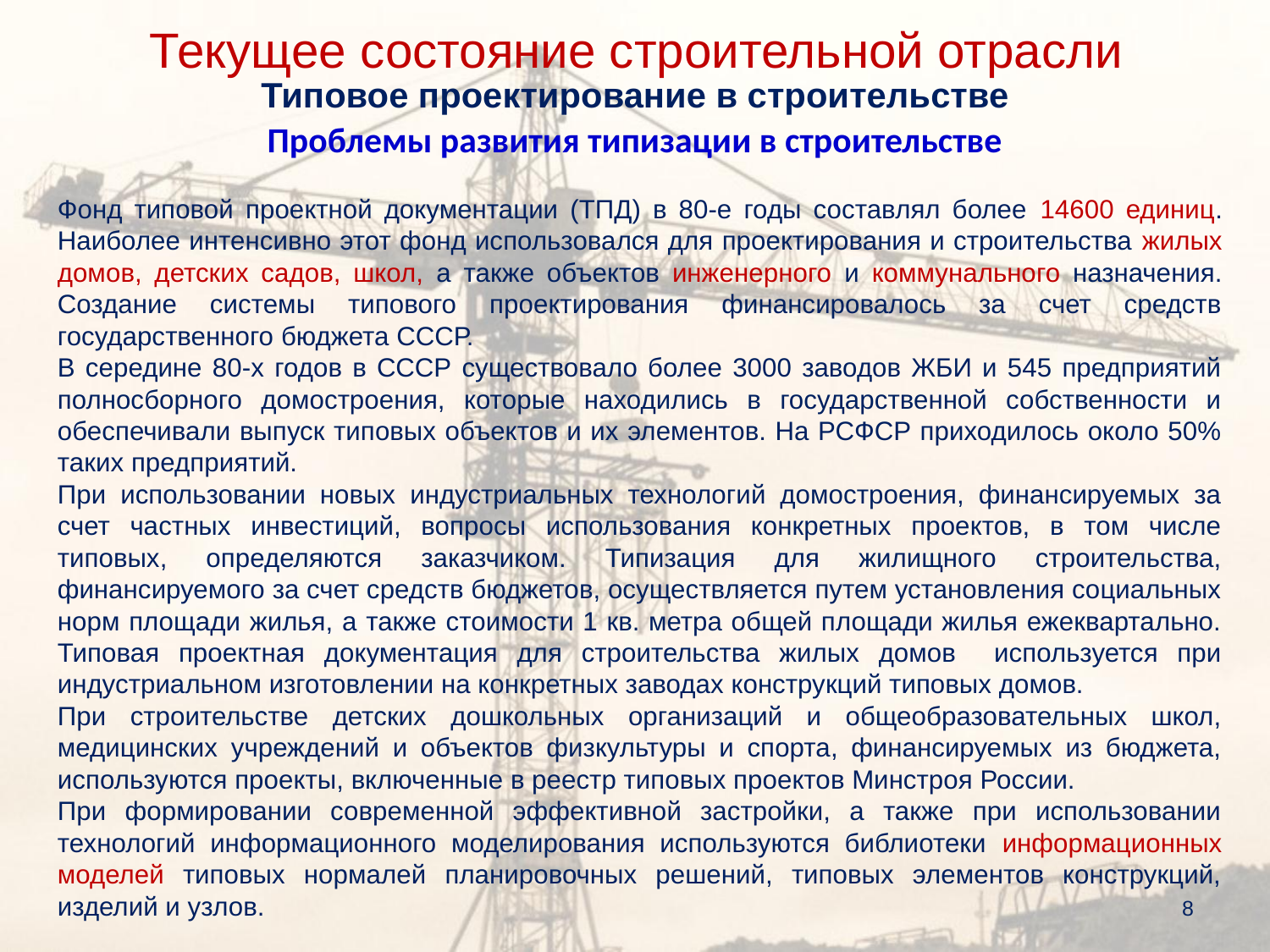

Текущее состояние строительной отрасли
Типовое проектирование в строительстве
# Проблемы развития типизации в строительстве
Фонд типовой проектной документации (ТПД) в 80-е годы составлял более 14600 единиц. Наиболее интенсивно этот фонд использовался для проектирования и строительства жилых домов, детских садов, школ, а также объектов инженерного и коммунального назначения. Создание системы типового проектирования финансировалось за счет средств государственного бюджета СССР.
В середине 80-х годов в СССР существовало более 3000 заводов ЖБИ и 545 предприятий полносборного домостроения, которые находились в государственной собственности и обеспечивали выпуск типовых объектов и их элементов. На РСФСР приходилось около 50% таких предприятий.
При использовании новых индустриальных технологий домостроения, финансируемых за счет частных инвестиций, вопросы использования конкретных проектов, в том числе типовых, определяются заказчиком. Типизация для жилищного строительства, финансируемого за счет средств бюджетов, осуществляется путем установления социальных норм площади жилья, а также стоимости 1 кв. метра общей площади жилья ежеквартально. Типовая проектная документация для строительства жилых домов  используется при индустриальном изготовлении на конкретных заводах конструкций типовых домов.
При строительстве детских дошкольных организаций и общеобразовательных школ, медицинских учреждений и объектов физкультуры и спорта, финансируемых из бюджета, используются проекты, включенные в реестр типовых проектов Минстроя России.
При формировании современной эффективной застройки, а также при использовании технологий информационного моделирования используются библиотеки информационных моделей типовых нормалей планировочных решений, типовых элементов конструкций, изделий и узлов.
8